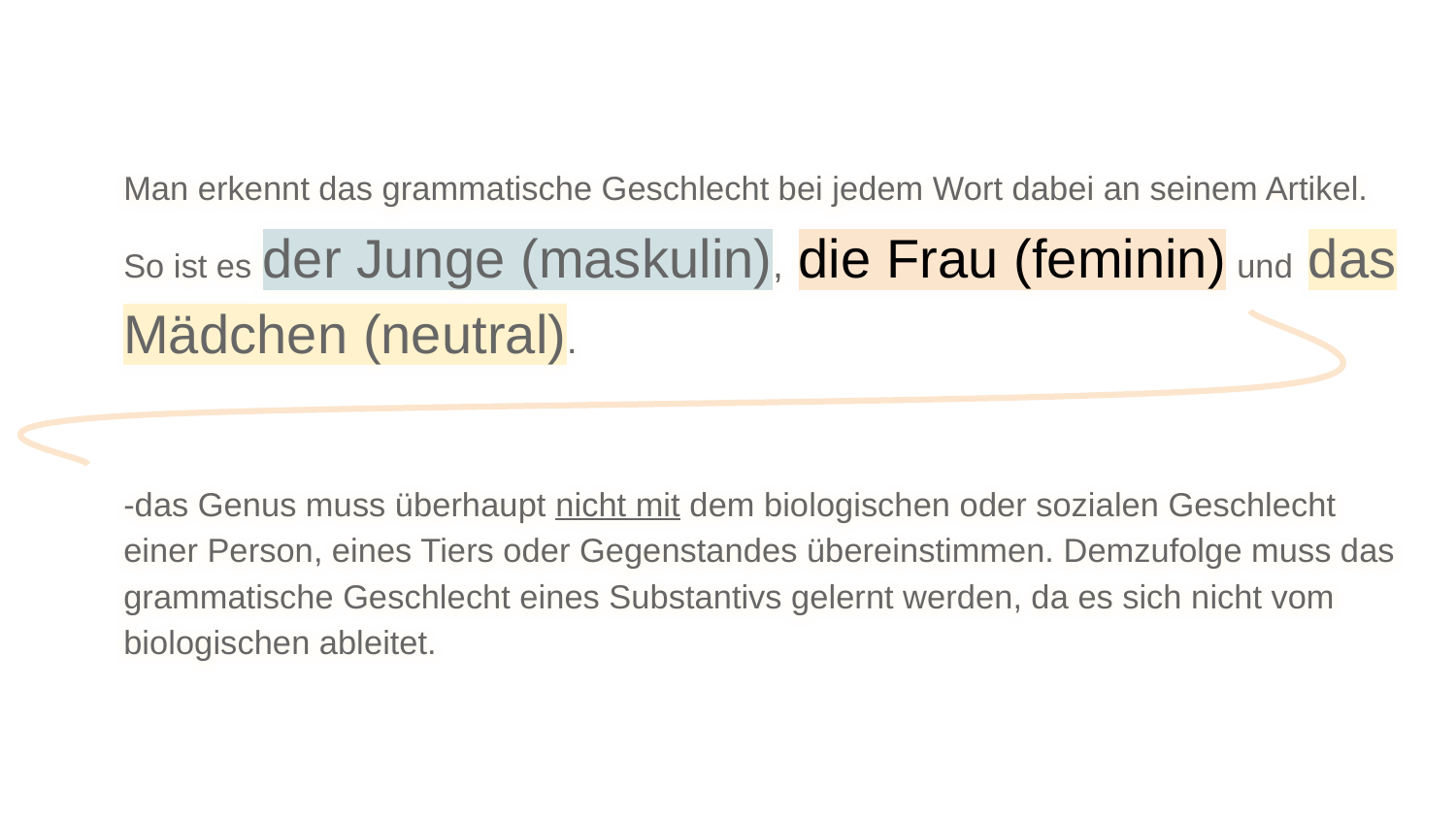

Man erkennt das grammatische Geschlecht bei jedem Wort dabei an seinem Artikel.
So ist es der Junge (maskulin), die Frau (feminin) und das Mädchen (neutral).

-das Genus muss überhaupt nicht mit dem biologischen oder sozialen Geschlecht einer Person, eines Tiers oder Gegenstandes übereinstimmen. Demzufolge muss das grammatische Geschlecht eines Substantivs gelernt werden, da es sich nicht vom biologischen ableitet.